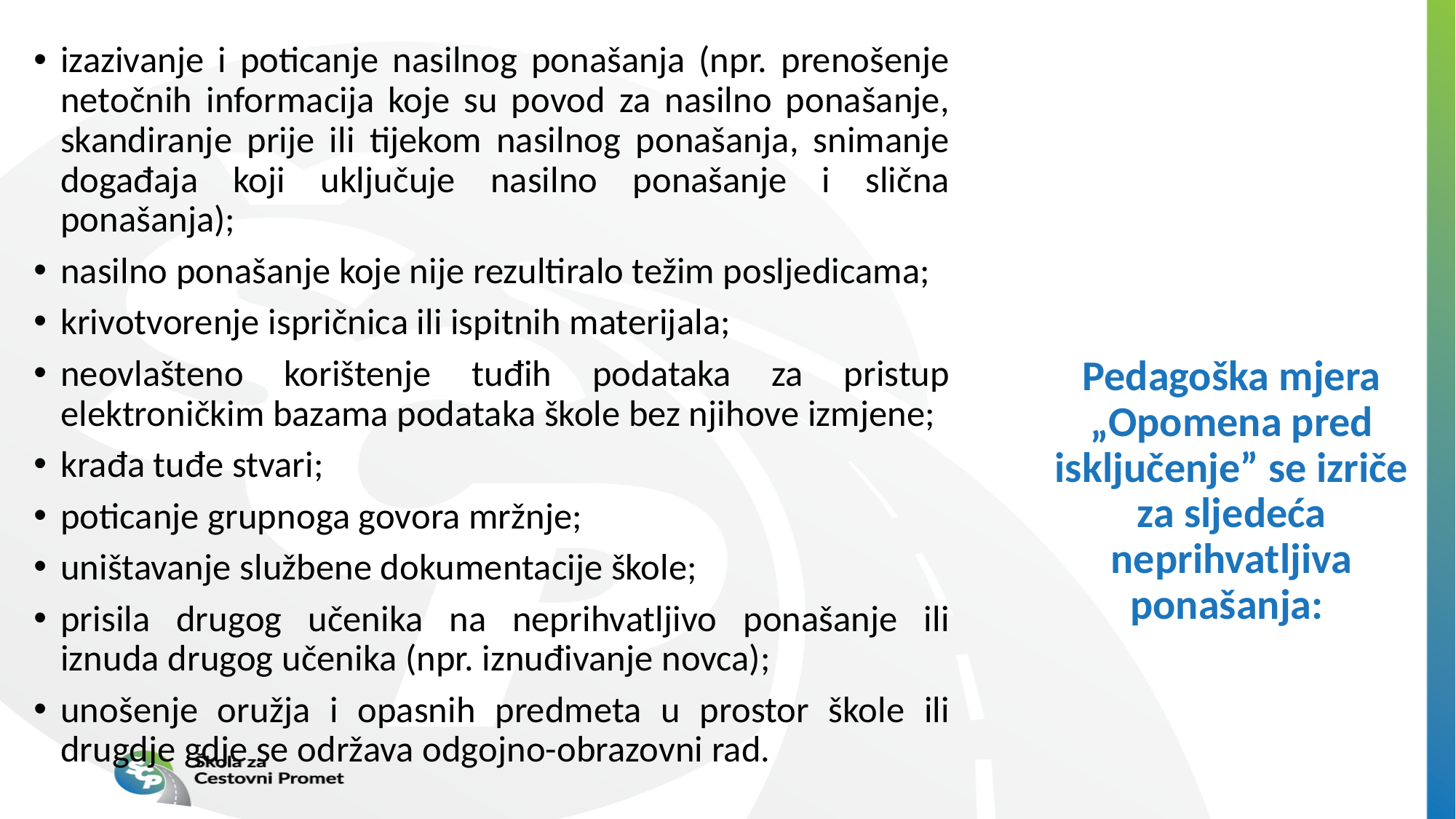

izazivanje i poticanje nasilnog ponašanja (npr. prenošenje netočnih informacija koje su povod za nasilno ponašanje, skandiranje prije ili tijekom nasilnog ponašanja, snimanje događaja koji uključuje nasilno ponašanje i slična ponašanja);
nasilno ponašanje koje nije rezultiralo težim posljedicama;
krivotvorenje ispričnica ili ispitnih materijala;
neovlašteno korištenje tuđih podataka za pristup elektroničkim bazama podataka škole bez njihove izmjene;
krađa tuđe stvari;
poticanje grupnoga govora mržnje;
uništavanje službene dokumentacije škole;
prisila drugog učenika na neprihvatljivo ponašanje ili iznuda drugog učenika (npr. iznuđivanje novca);
unošenje oružja i opasnih predmeta u prostor škole ili drugdje gdje se održava odgojno-obrazovni rad.
# Pedagoška mjera „Opomena pred isključenje” se izriče za sljedeća neprihvatljiva ponašanja: